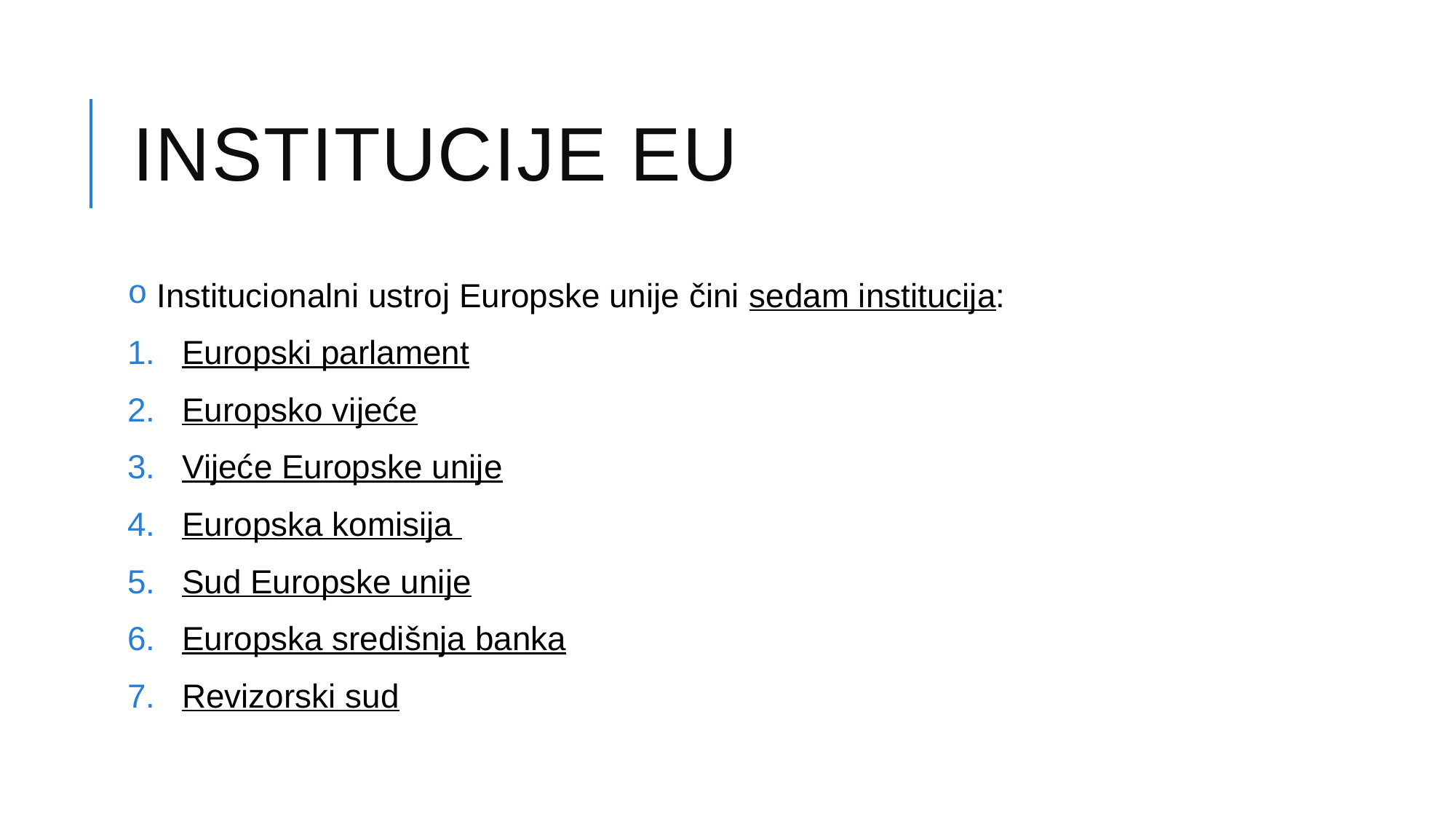

# INsTITUCIJE EU
 Institucionalni ustroj Europske unije čini sedam institucija:
Europski parlament
Europsko vijeće
Vijeće Europske unije
Europska komisija
Sud Europske unije
Europska središnja banka
Revizorski sud